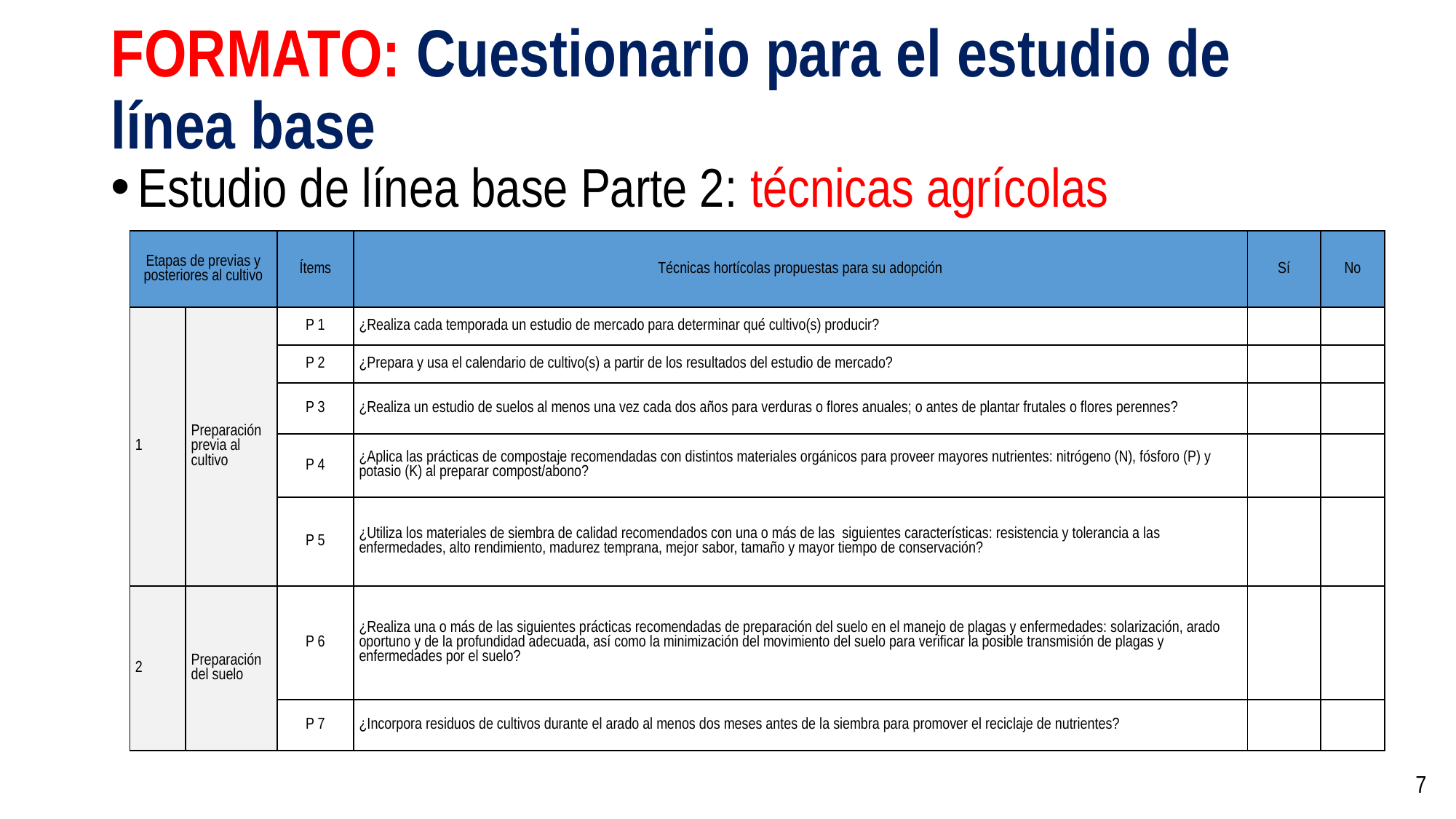

# FORMATO: Cuestionario para el estudio de línea base
Estudio de línea base Parte 2: técnicas agrícolas
| Etapas de previas y posteriores al cultivo |  | Ítems | Técnicas hortícolas propuestas para su adopción | Sí | No |
| --- | --- | --- | --- | --- | --- |
| 1 | Preparación previa al cultivo | P 1 | ¿Realiza cada temporada un estudio de mercado para determinar qué cultivo(s) producir? |  |  |
|  |  | P 2 | ¿Prepara y usa el calendario de cultivo(s) a partir de los resultados del estudio de mercado? |  |  |
|  |  | P 3 | ¿Realiza un estudio de suelos al menos una vez cada dos años para verduras o flores anuales; o antes de plantar frutales o flores perennes? |  |  |
|  |  | P 4 | ¿Aplica las prácticas de compostaje recomendadas con distintos materiales orgánicos para proveer mayores nutrientes: nitrógeno (N), fósforo (P) y potasio (K) al preparar compost/abono? |  |  |
|  |  | P 5 | ¿Utiliza los materiales de siembra de calidad recomendados con una o más de las siguientes características: resistencia y tolerancia a las enfermedades, alto rendimiento, madurez temprana, mejor sabor, tamaño y mayor tiempo de conservación? |  |  |
| 2 | Preparación del suelo | P 6 | ¿Realiza una o más de las siguientes prácticas recomendadas de preparación del suelo en el manejo de plagas y enfermedades: solarización, arado oportuno y de la profundidad adecuada, así como la minimización del movimiento del suelo para verificar la posible transmisión de plagas y enfermedades por el suelo? |  |  |
|  |  | P 7 | ¿Incorpora residuos de cultivos durante el arado al menos dos meses antes de la siembra para promover el reciclaje de nutrientes? |  |  |
7